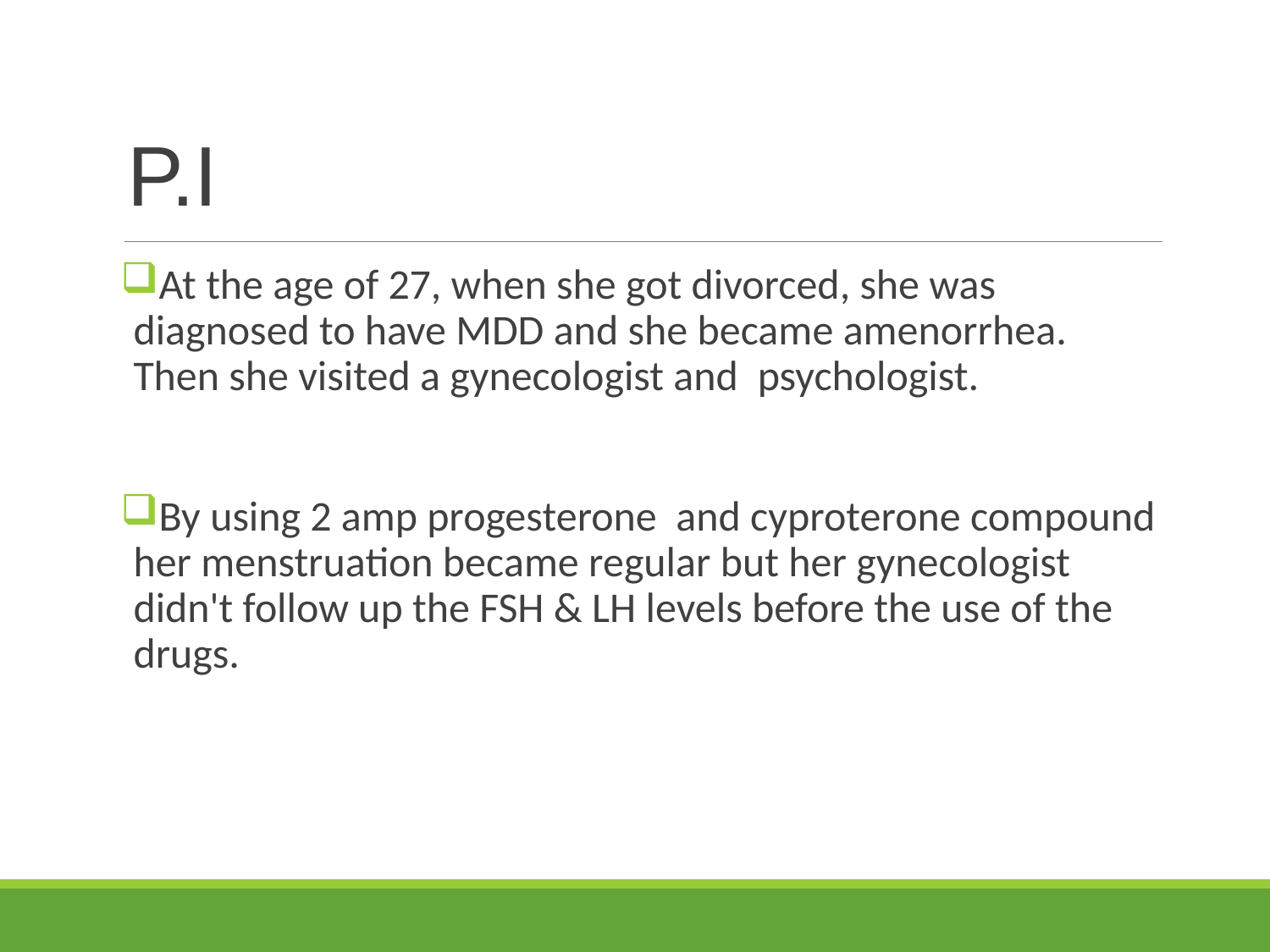

# P.I
At the age of 27, when she got divorced, she was diagnosed to have MDD and she became amenorrhea. Then she visited a gynecologist and  psychologist.

By using 2 amp progesterone  and cyproterone compound her menstruation became regular but her gynecologist didn't follow up the FSH & LH levels before the use of the drugs.